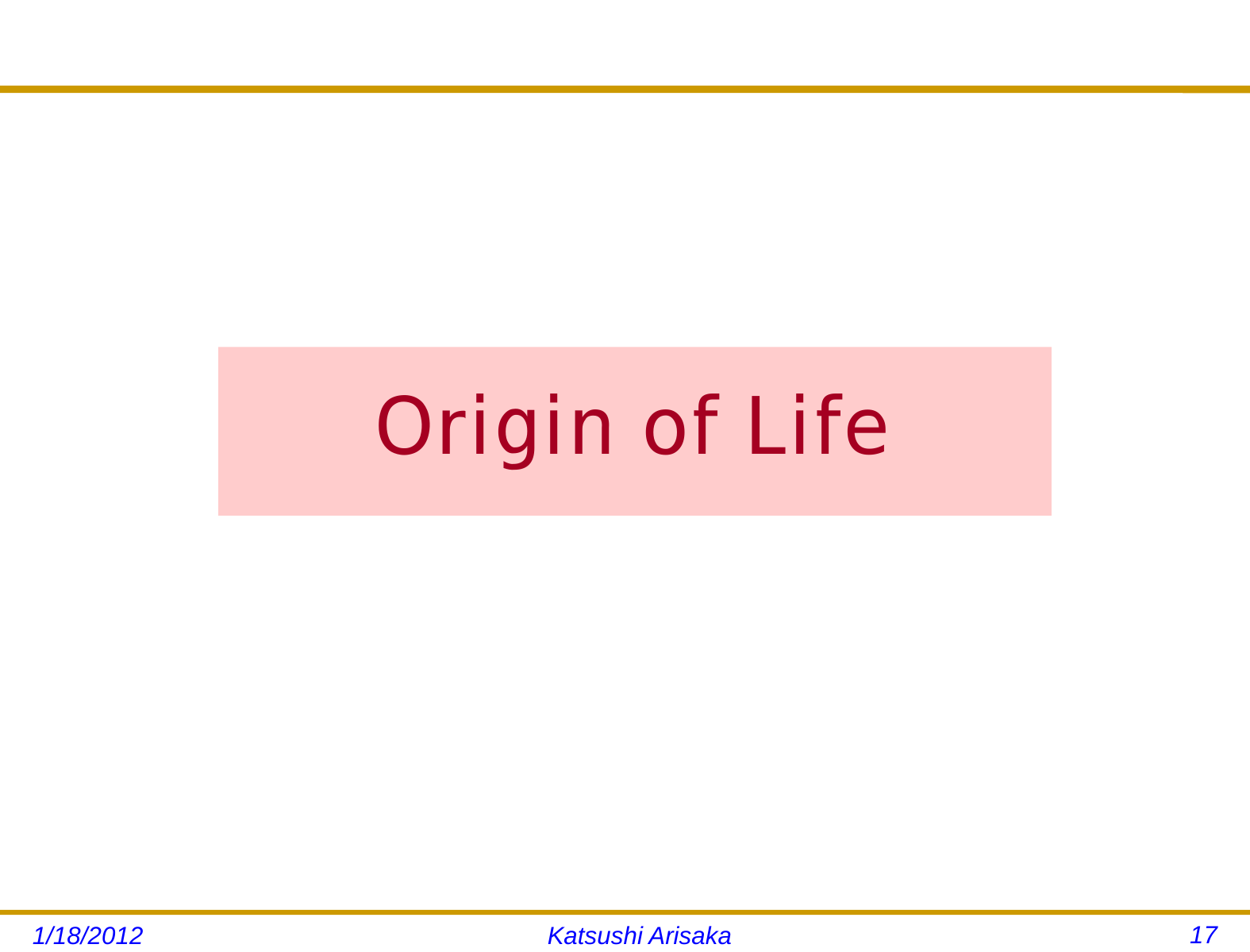

# Origin of Life
17
1/18/2012
Katsushi Arisaka